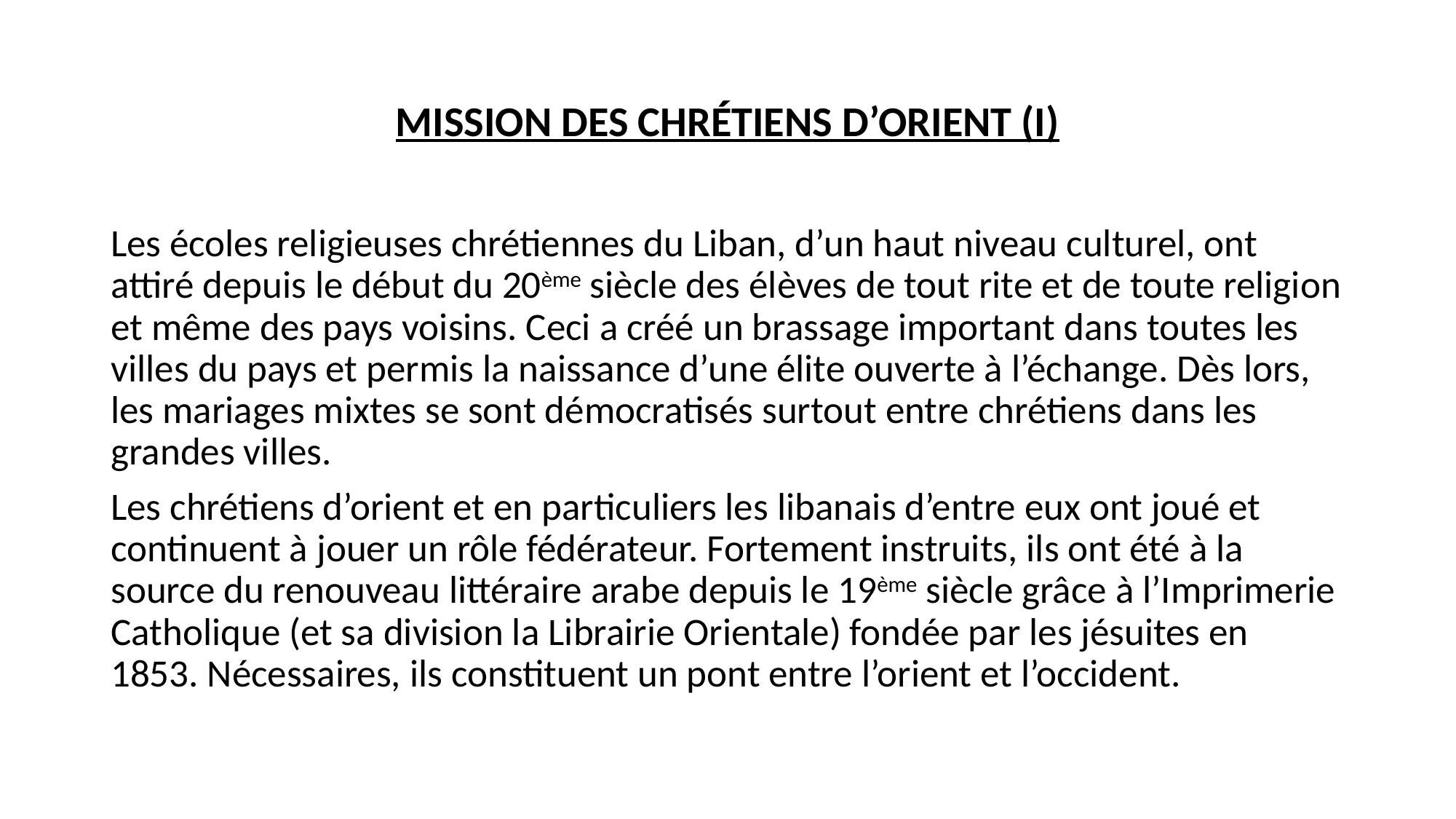

# MISSION DES CHRÉTIENS D’ORIENT (I)
Les écoles religieuses chrétiennes du Liban, d’un haut niveau culturel, ont attiré depuis le début du 20ème siècle des élèves de tout rite et de toute religion et même des pays voisins. Ceci a créé un brassage important dans toutes les villes du pays et permis la naissance d’une élite ouverte à l’échange. Dès lors, les mariages mixtes se sont démocratisés surtout entre chrétiens dans les grandes villes.
Les chrétiens d’orient et en particuliers les libanais d’entre eux ont joué et continuent à jouer un rôle fédérateur. Fortement instruits, ils ont été à la source du renouveau littéraire arabe depuis le 19ème siècle grâce à l’Imprimerie Catholique (et sa division la Librairie Orientale) fondée par les jésuites en 1853. Nécessaires, ils constituent un pont entre l’orient et l’occident.